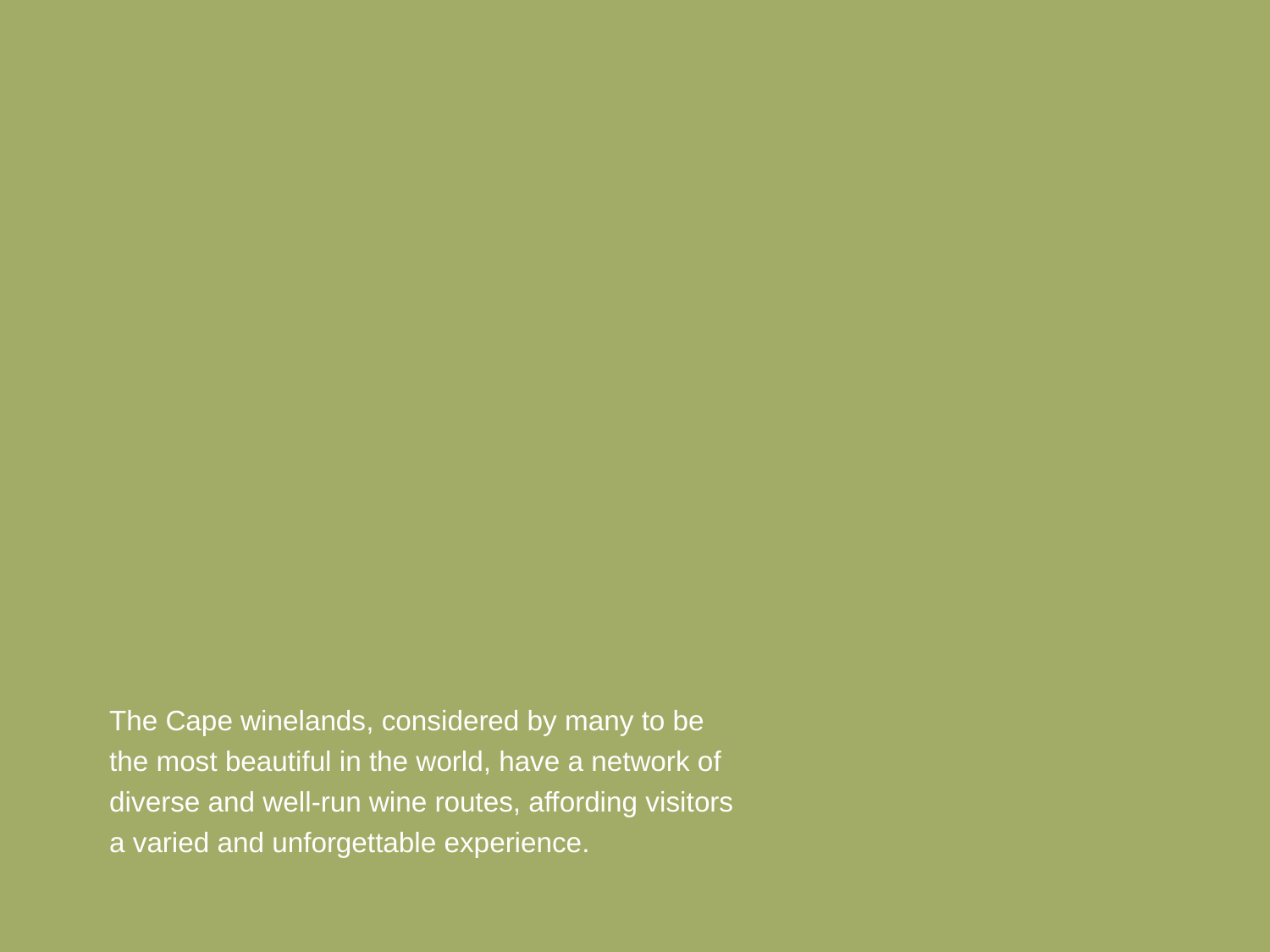

The Cape winelands, considered by many to be
the most beautiful in the world, have a network of
diverse and well-run wine routes, affording visitors
a varied and unforgettable experience.